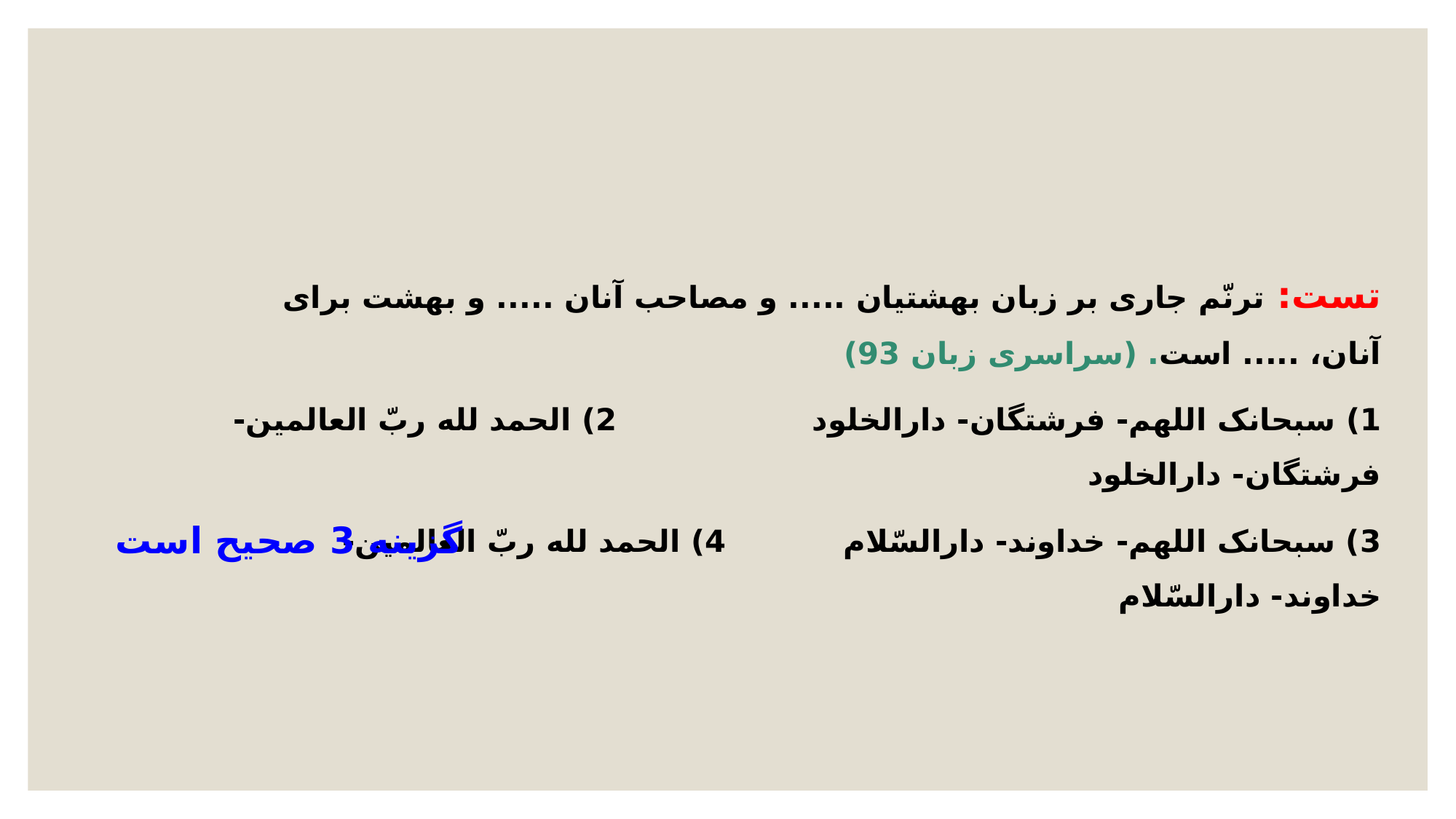

تست: ترنّم جاری بر زبان بهشتیان ..... و مصاحب آنان ..... و بهشت برای آنان، ..... است. (سراسری زبان 93)
1) سبحانک اللهم- فرشتگان- دارالخلود			2) الحمد لله ربّ العالمین- فرشتگان- دارالخلود
3) سبحانک اللهم- خداوند- دارالسّلام			4) الحمد لله ربّ العالمین- خداوند- دارالسّلام
گزینه 3 صحیح است